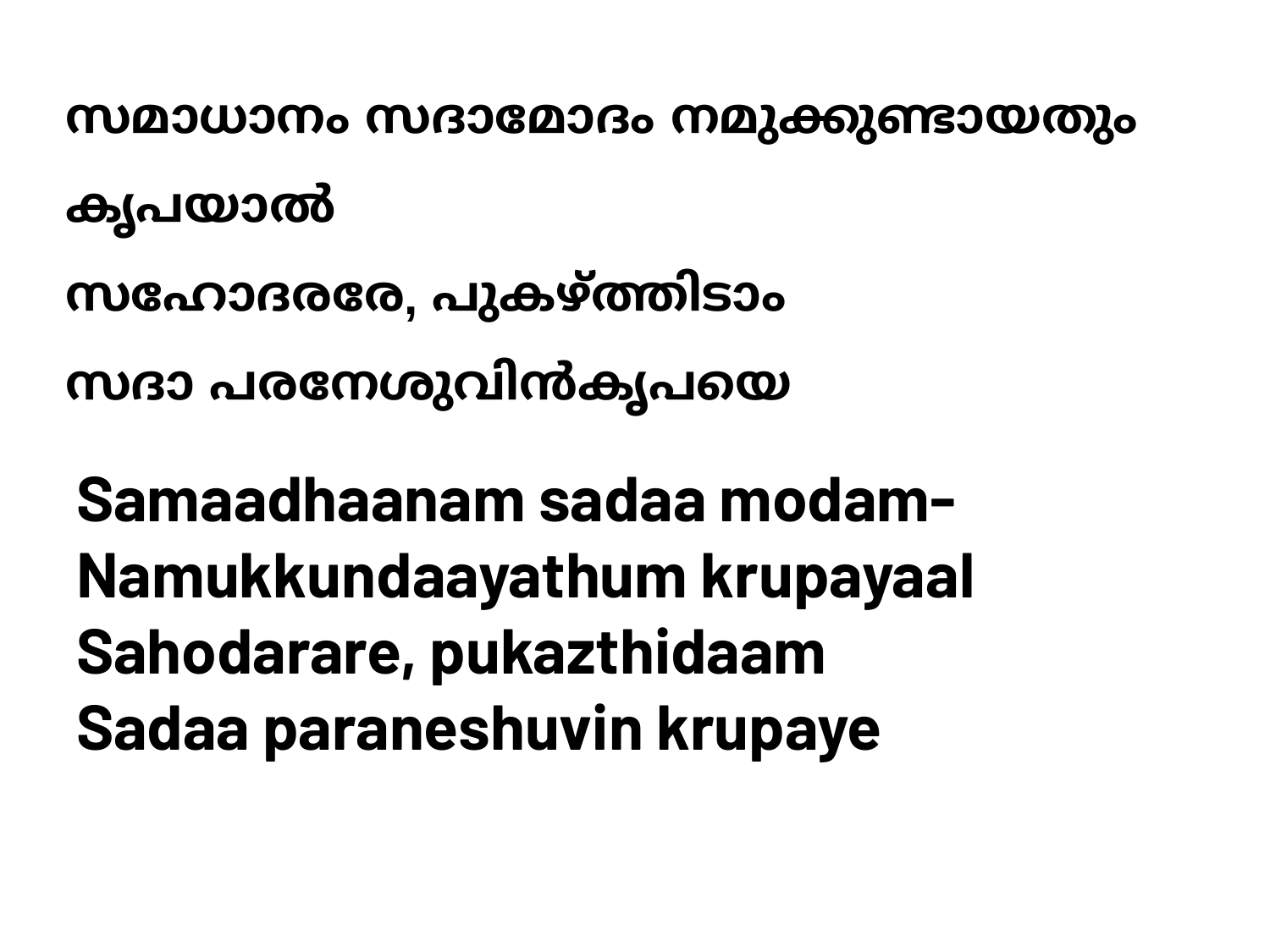

സമാധാനം സദാമോദം നമുക്കുണ്ടായതും കൃപയാല്‍
സഹോദരരേ, പുകഴ്ത്തിടാം
സദാ പരനേശുവിന്‍കൃപയെ

Samaadhaanam sadaa modam-Namukkundaayathum krupayaal
Sahodarare, pukazthidaam
Sadaa paraneshuvin krupaye